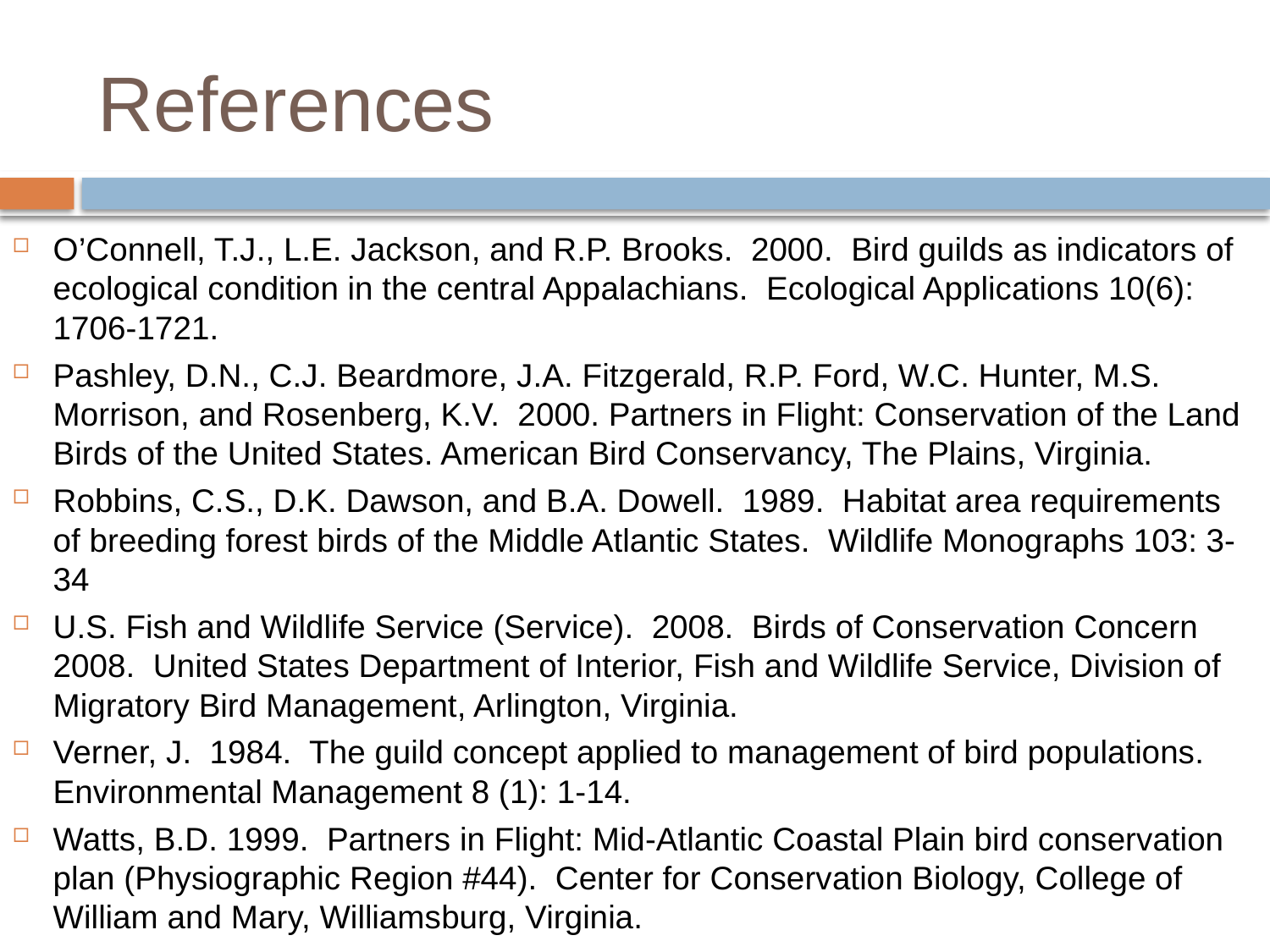

# References
O’Connell, T.J., L.E. Jackson, and R.P. Brooks.  2000.  Bird guilds as indicators of ecological condition in the central Appalachians.  Ecological Applications 10(6): 1706-1721.
Pashley, D.N., C.J. Beardmore, J.A. Fitzgerald, R.P. Ford, W.C. Hunter, M.S. Morrison, and Rosenberg, K.V.  2000. Partners in Flight: Conservation of the Land Birds of the United States. American Bird Conservancy, The Plains, Virginia.
Robbins, C.S., D.K. Dawson, and B.A. Dowell.  1989.  Habitat area requirements of breeding forest birds of the Middle Atlantic States.  Wildlife Monographs 103: 3-34
U.S. Fish and Wildlife Service (Service).  2008.  Birds of Conservation Concern 2008.  United States Department of Interior, Fish and Wildlife Service, Division of Migratory Bird Management, Arlington, Virginia.
Verner, J.  1984.  The guild concept applied to management of bird populations.  Environmental Management 8 (1): 1-14.
Watts, B.D. 1999.  Partners in Flight: Mid-Atlantic Coastal Plain bird conservation plan (Physiographic Region #44).  Center for Conservation Biology, College of William and Mary, Williamsburg, Virginia.